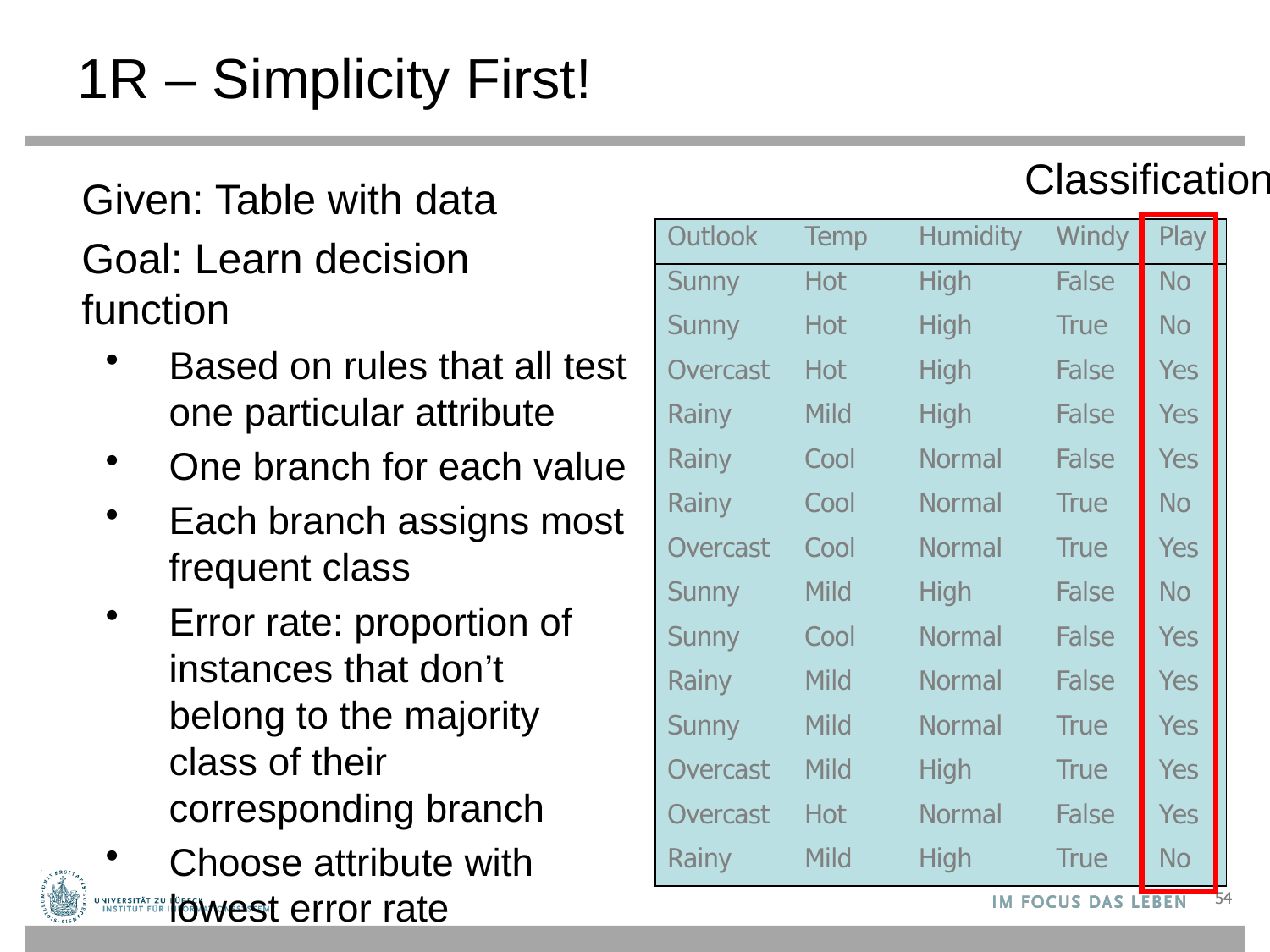

# 1R – Simplicity First!
Classification
Given: Table with data
Goal: Learn decision function
Based on rules that all test one particular attribute
One branch for each value
Each branch assigns most frequent class
Error rate: proportion of instances that don’t belong to the majority class of their corresponding branch
Choose attribute with lowest error rate
	(Assumes nominal attributes)

| Outlook | Temp | Humidity | Windy | Play |
| --- | --- | --- | --- | --- |
| Sunny | Hot | High | False | No |
| Sunny | Hot | High | True | No |
| Overcast | Hot | High | False | Yes |
| Rainy | Mild | High | False | Yes |
| Rainy | Cool | Normal | False | Yes |
| Rainy | Cool | Normal | True | No |
| Overcast | Cool | Normal | True | Yes |
| Sunny | Mild | High | False | No |
| Sunny | Cool | Normal | False | Yes |
| Rainy | Mild | Normal | False | Yes |
| Sunny | Mild | Normal | True | Yes |
| Overcast | Mild | High | True | Yes |
| Overcast | Hot | Normal | False | Yes |
| Rainy | Mild | High | True | No |
54